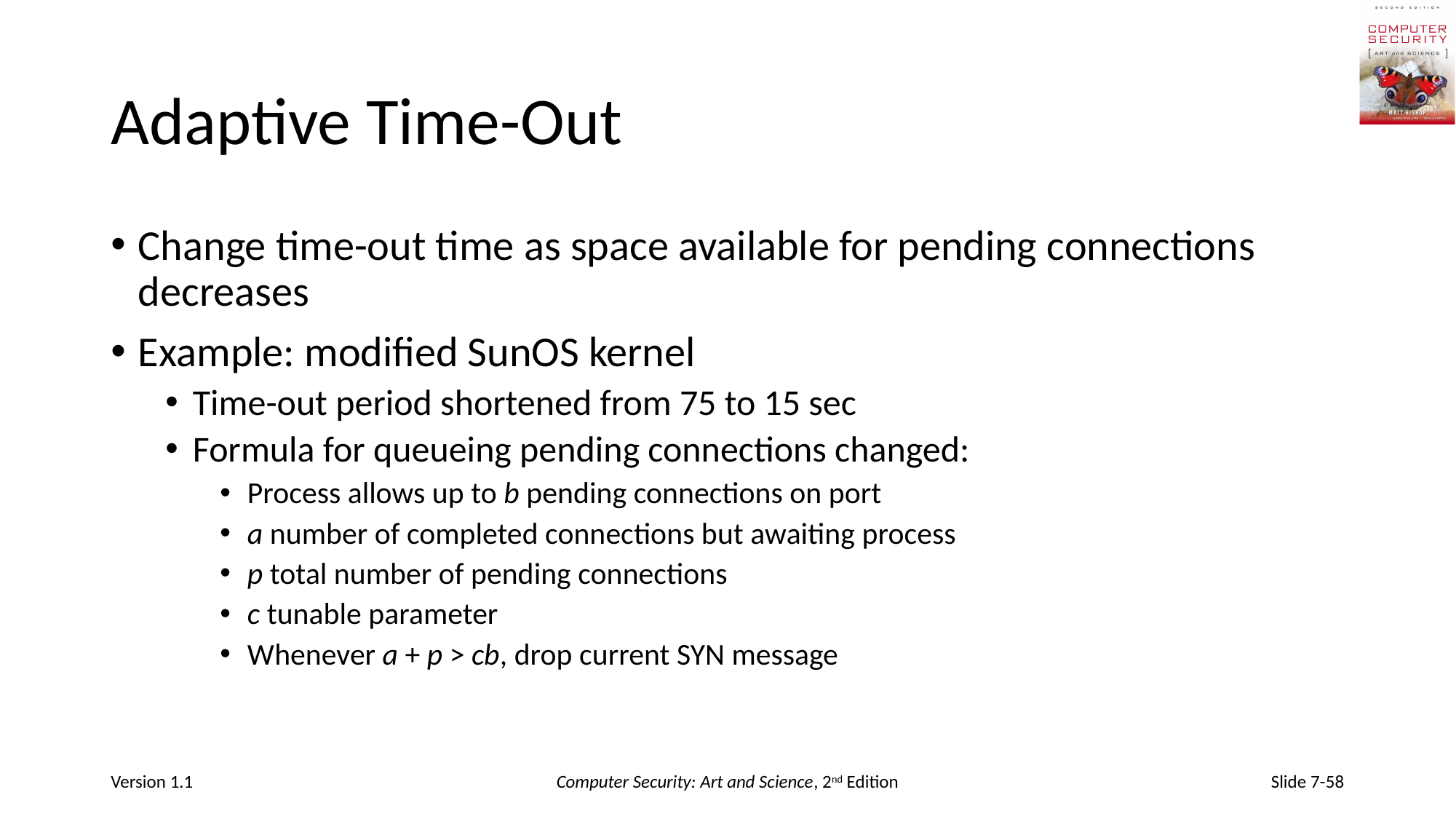

# Adaptive Time-Out
Change time-out time as space available for pending connections decreases
Example: modified SunOS kernel
Time-out period shortened from 75 to 15 sec
Formula for queueing pending connections changed:
Process allows up to b pending connections on port
a number of completed connections but awaiting process
p total number of pending connections
c tunable parameter
Whenever a + p > cb, drop current SYN message

Version 1.1
Computer Security: Art and Science, 2nd Edition
Slide 7-58